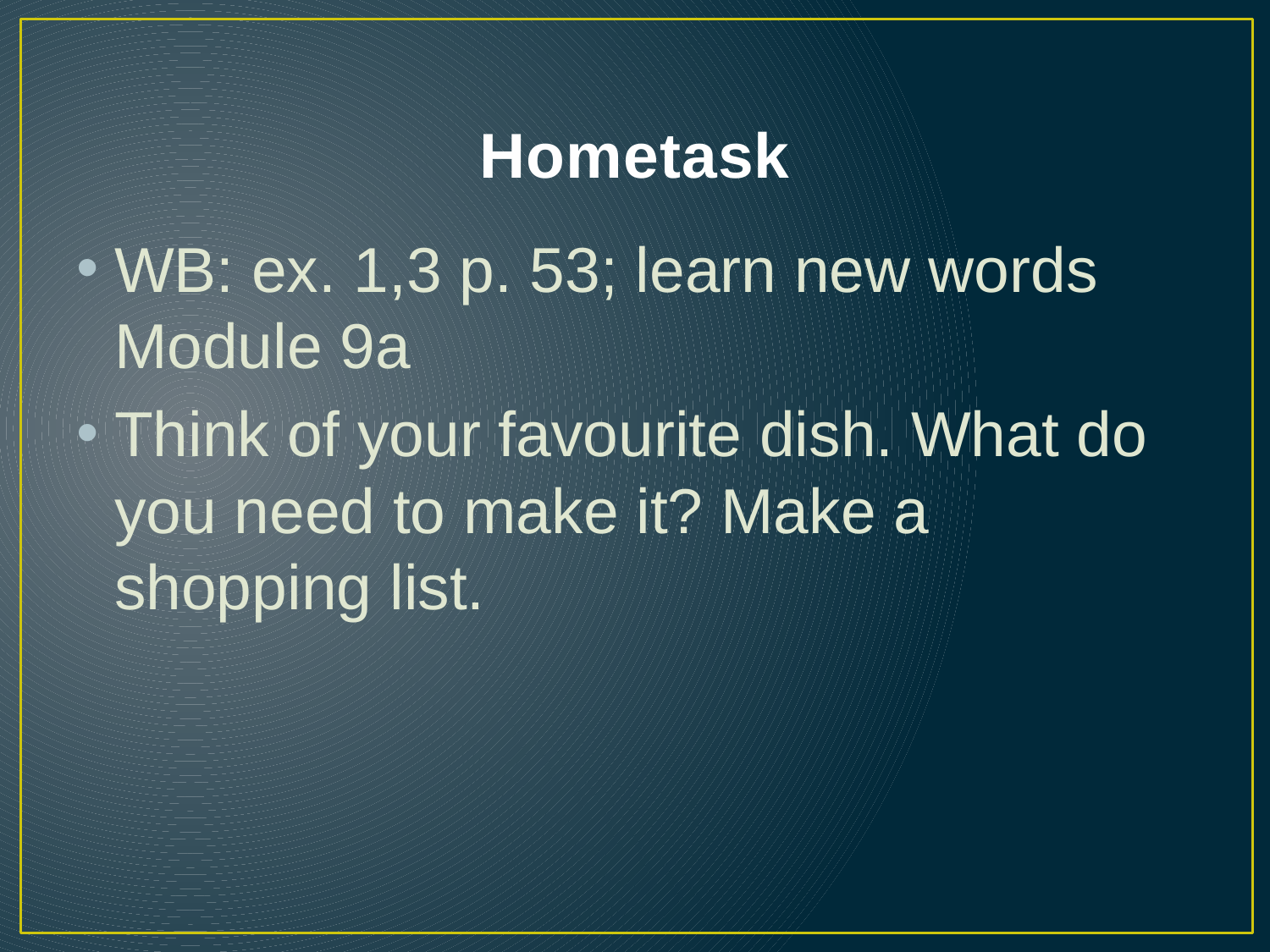

# Hometask
WB: ex. 1,3 p. 53; learn new words Module 9a
Think of your favourite dish. What do you need to make it? Make a shopping list.